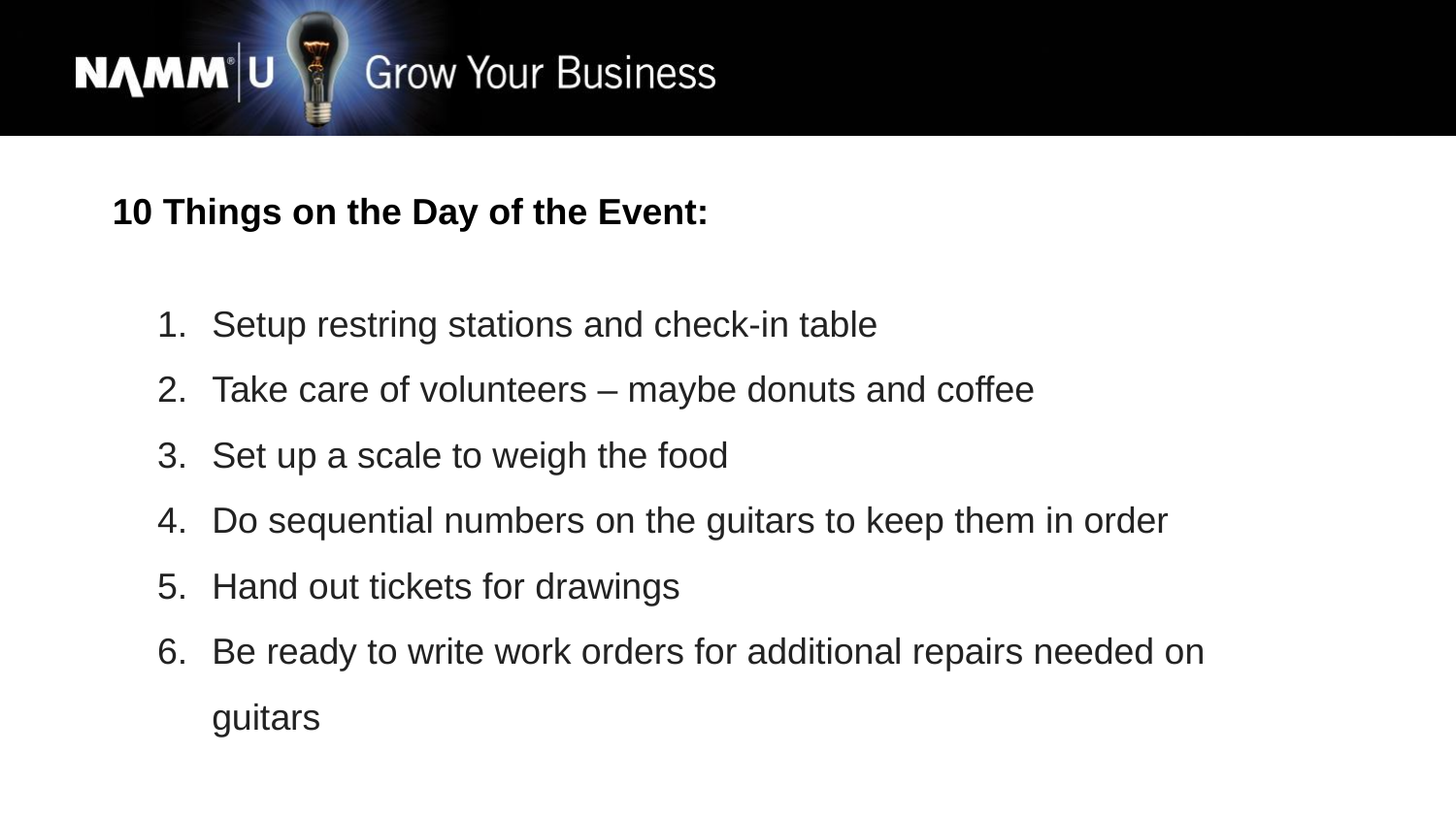

10 Things on the Day of the Event:
Setup restring stations and check-in table
Take care of volunteers – maybe donuts and coffee
Set up a scale to weigh the food
Do sequential numbers on the guitars to keep them in order
Hand out tickets for drawings
Be ready to write work orders for additional repairs needed on guitars